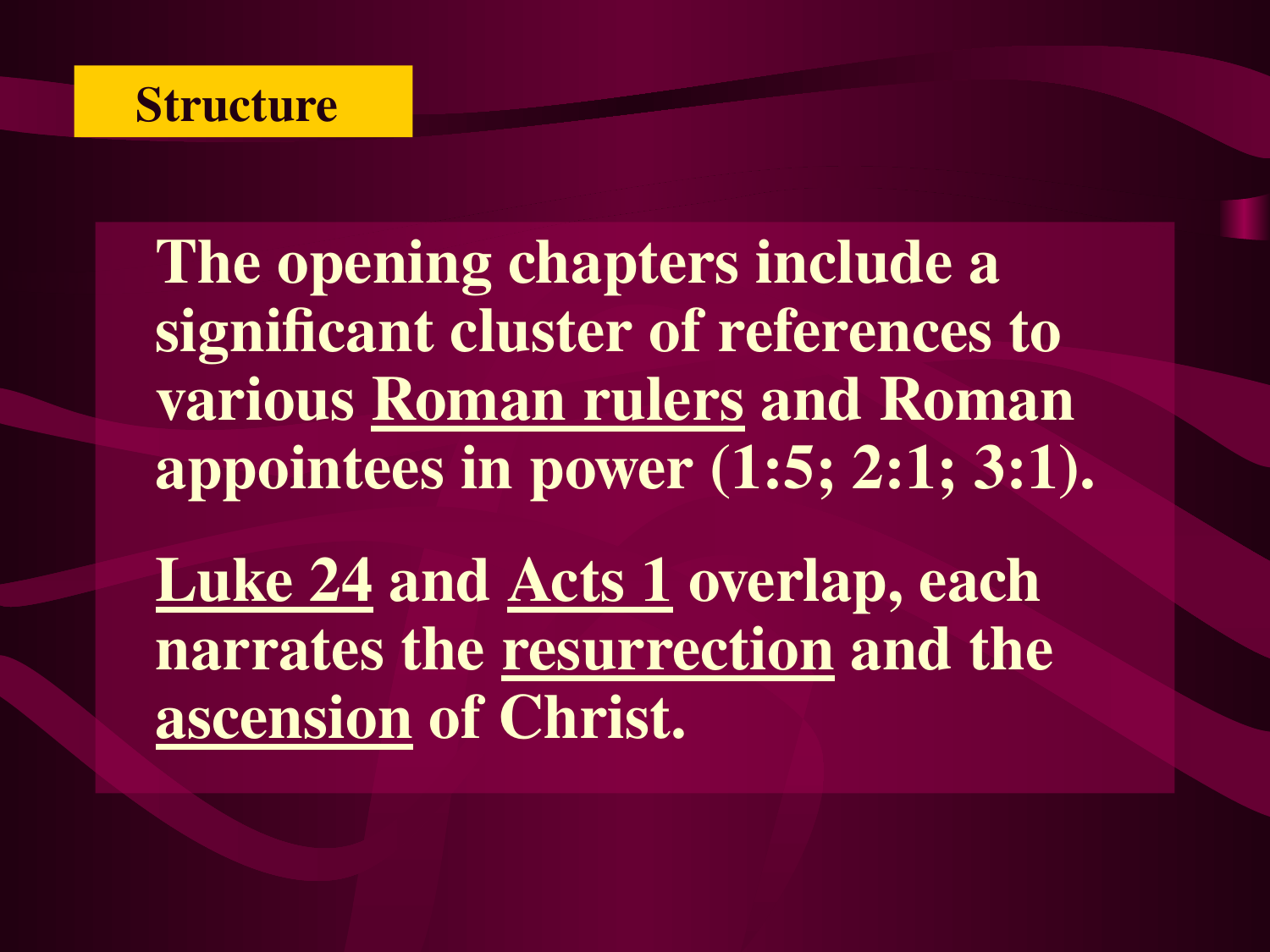

Structure
	The opening chapters include a significant cluster of references to various Roman rulers and Roman appointees in power (1:5; 2:1; 3:1).

	Luke 24 and Acts 1 overlap, each narrates the resurrection and the ascension of Christ.